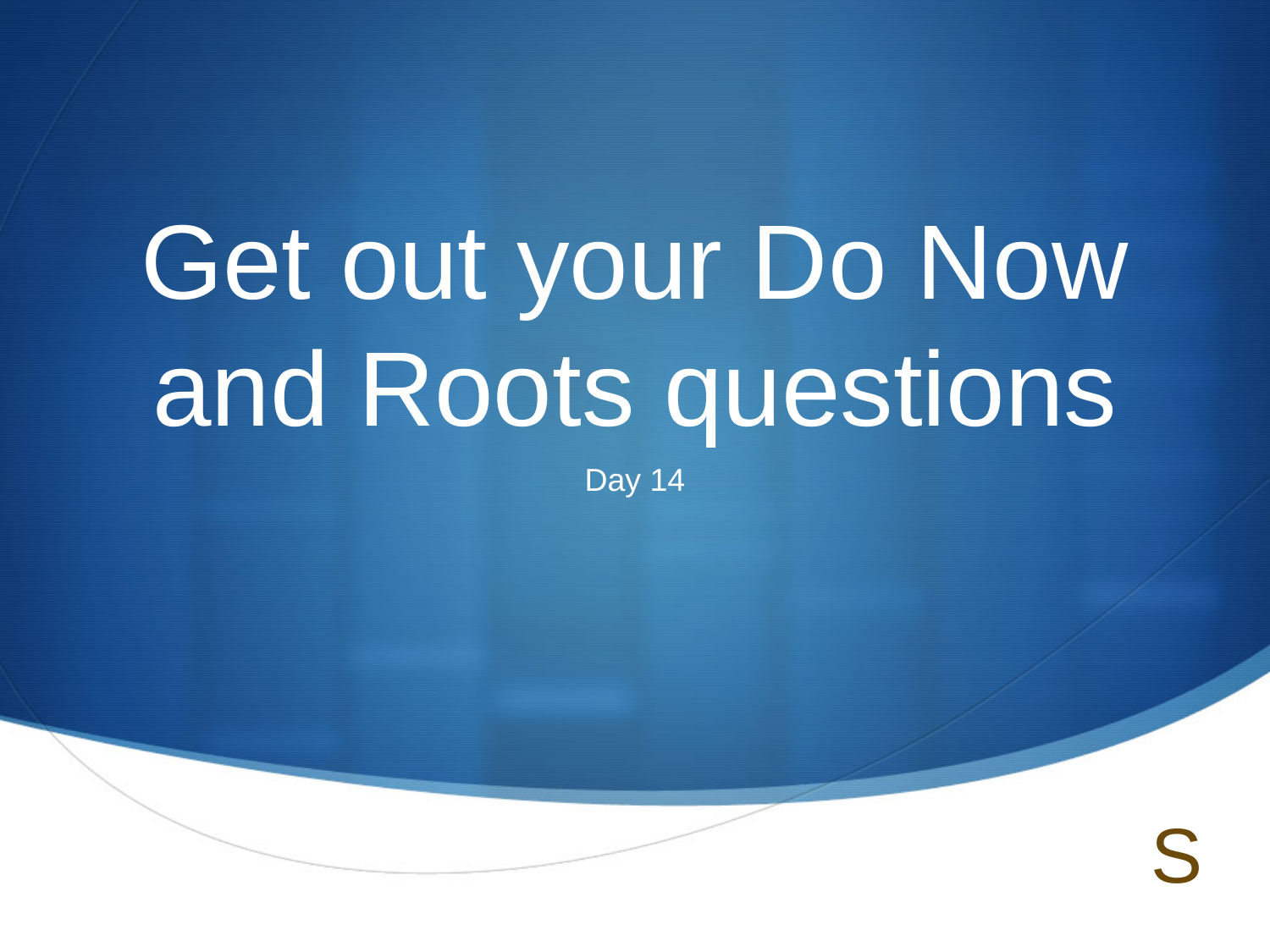

# Get out your Do Now and Roots questions
Day 14